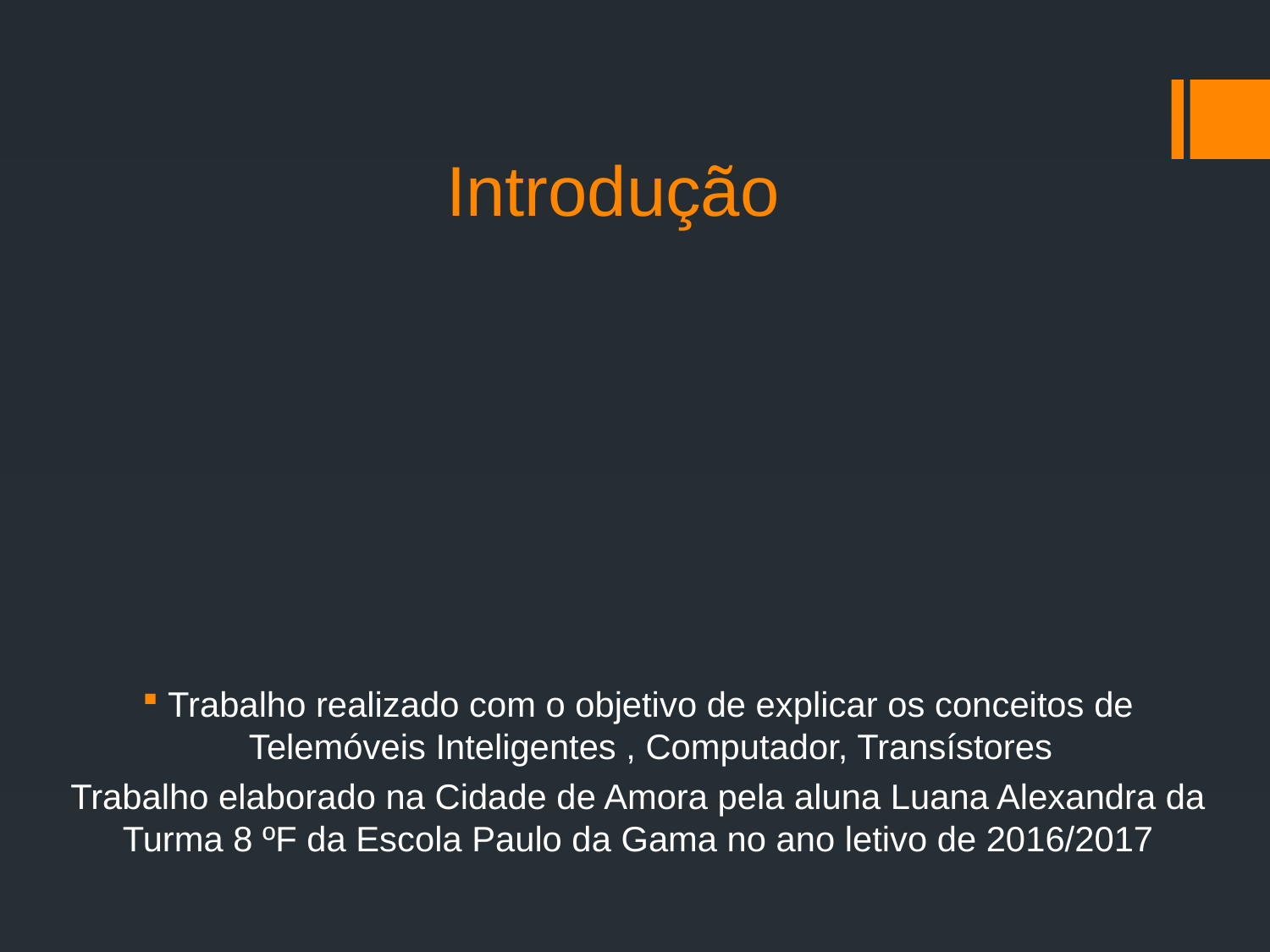

# Introdução
Trabalho realizado com o objetivo de explicar os conceitos de Telemóveis Inteligentes , Computador, Transístores
Trabalho elaborado na Cidade de Amora pela aluna Luana Alexandra da Turma 8 ºF da Escola Paulo da Gama no ano letivo de 2016/2017